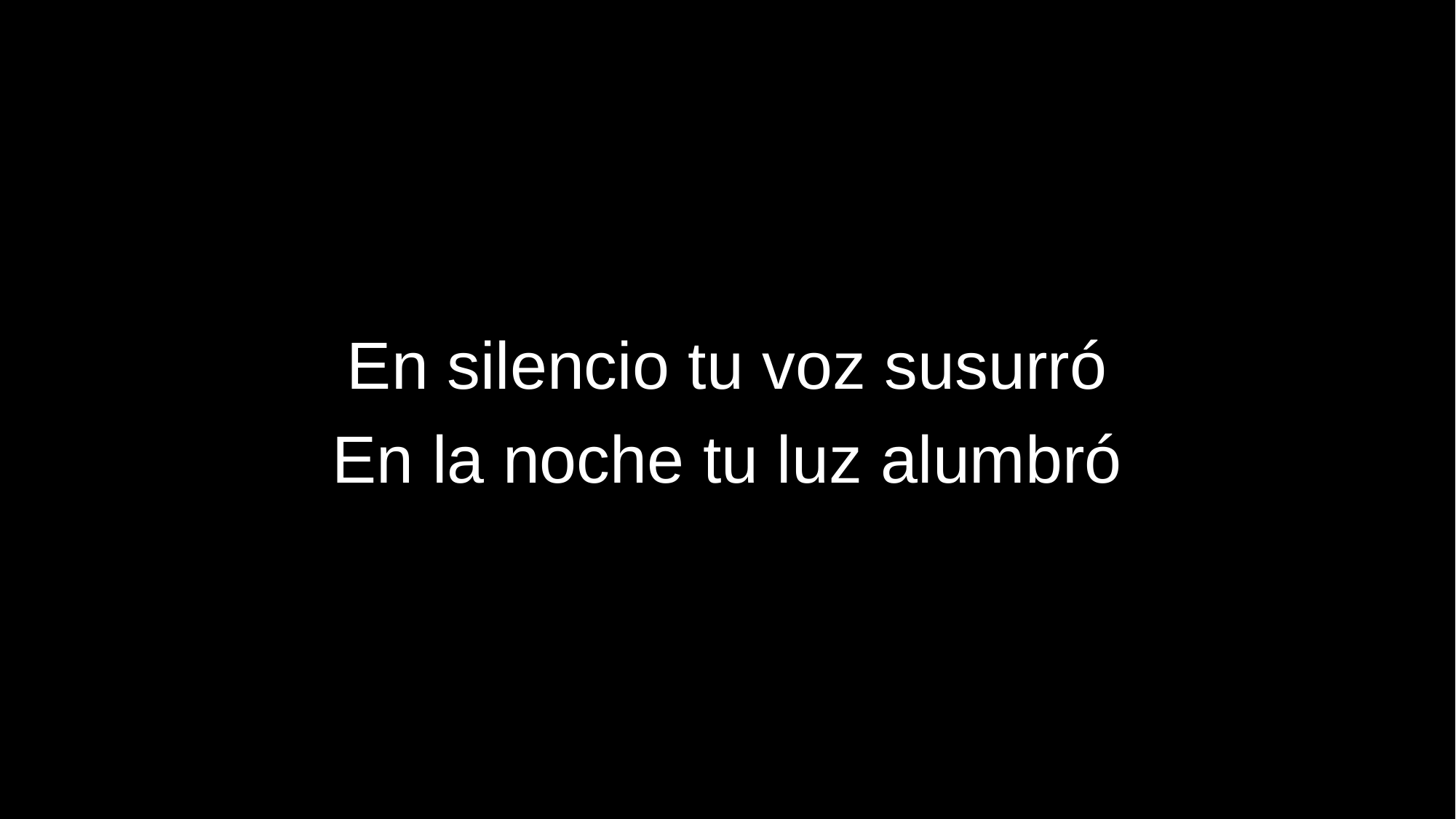

En silencio tu voz susurró
En la noche tu luz alumbró